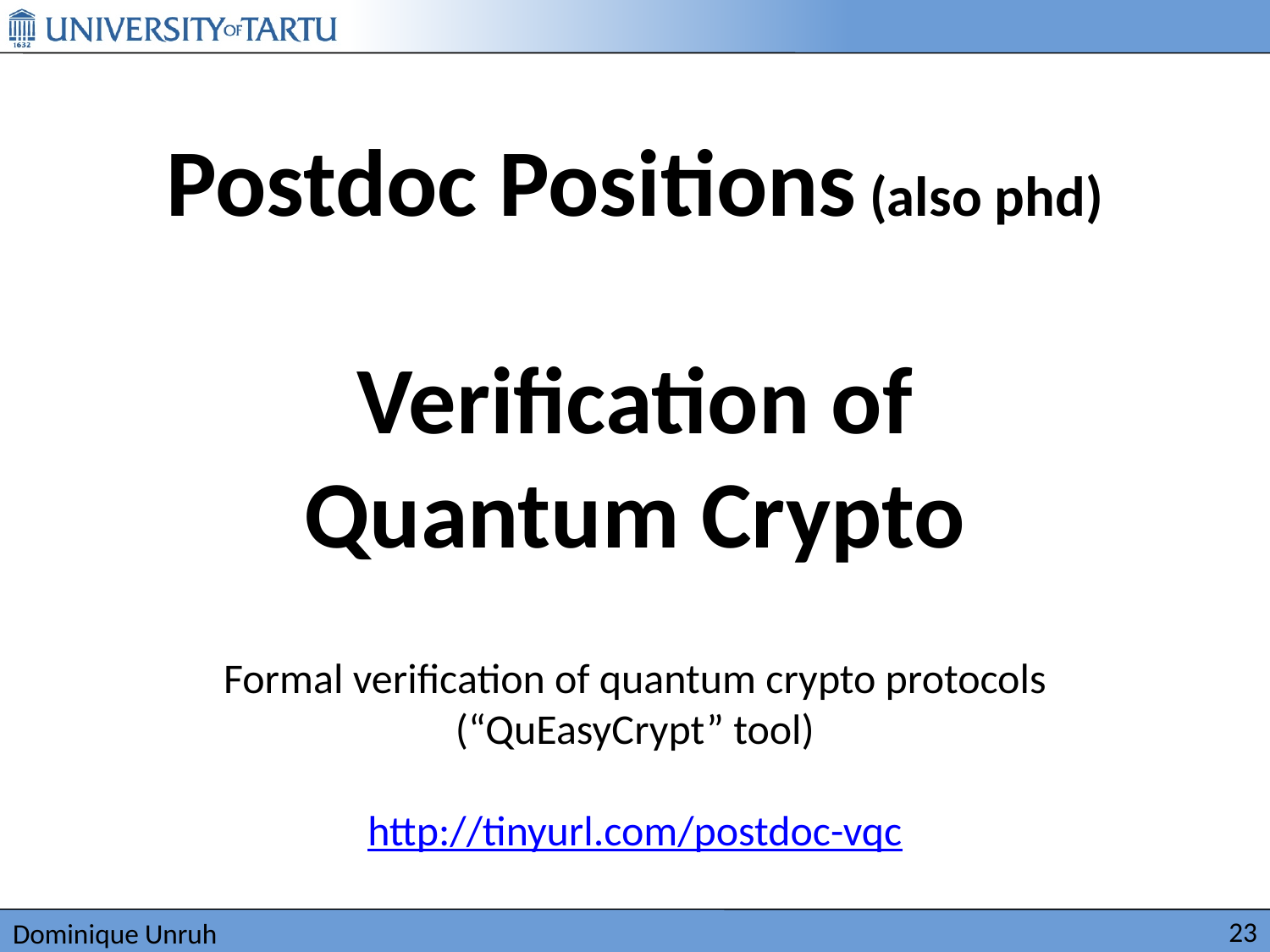

Postdoc Positions (also phd)
Verification of
Quantum Crypto
Formal verification of quantum crypto protocols
(“QuEasyCrypt” tool)

http://tinyurl.com/postdoc-vqc
23